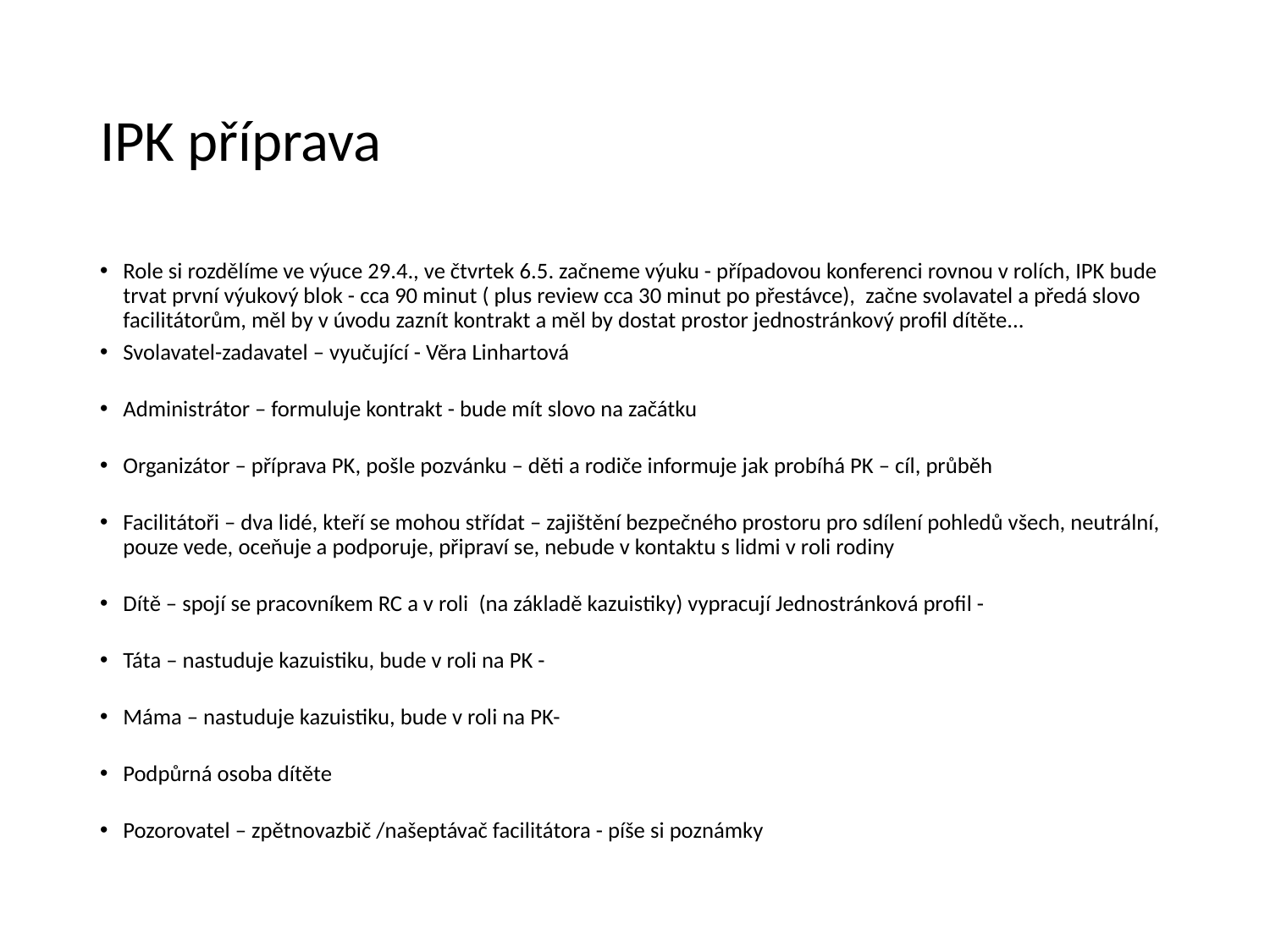

# IPK příprava
Role si rozdělíme ve výuce 29.4., ve čtvrtek 6.5. začneme výuku - případovou konferenci rovnou v rolích, IPK bude trvat první výukový blok - cca 90 minut ( plus review cca 30 minut po přestávce),  začne svolavatel a předá slovo facilitátorům, měl by v úvodu zaznít kontrakt a měl by dostat prostor jednostránkový profil dítěte...
Svolavatel-zadavatel – vyučující - Věra Linhartová
Administrátor – formuluje kontrakt - bude mít slovo na začátku
Organizátor – příprava PK, pošle pozvánku – děti a rodiče informuje jak probíhá PK – cíl, průběh
Facilitátoři – dva lidé, kteří se mohou střídat – zajištění bezpečného prostoru pro sdílení pohledů všech, neutrální, pouze vede, oceňuje a podporuje, připraví se, nebude v kontaktu s lidmi v roli rodiny
Dítě – spojí se pracovníkem RC a v roli  (na základě kazuistiky) vypracují Jednostránková profil -
Táta – nastuduje kazuistiku, bude v roli na PK -
Máma – nastuduje kazuistiku, bude v roli na PK-
Podpůrná osoba dítěte
Pozorovatel – zpětnovazbič /našeptávač facilitátora - píše si poznámky